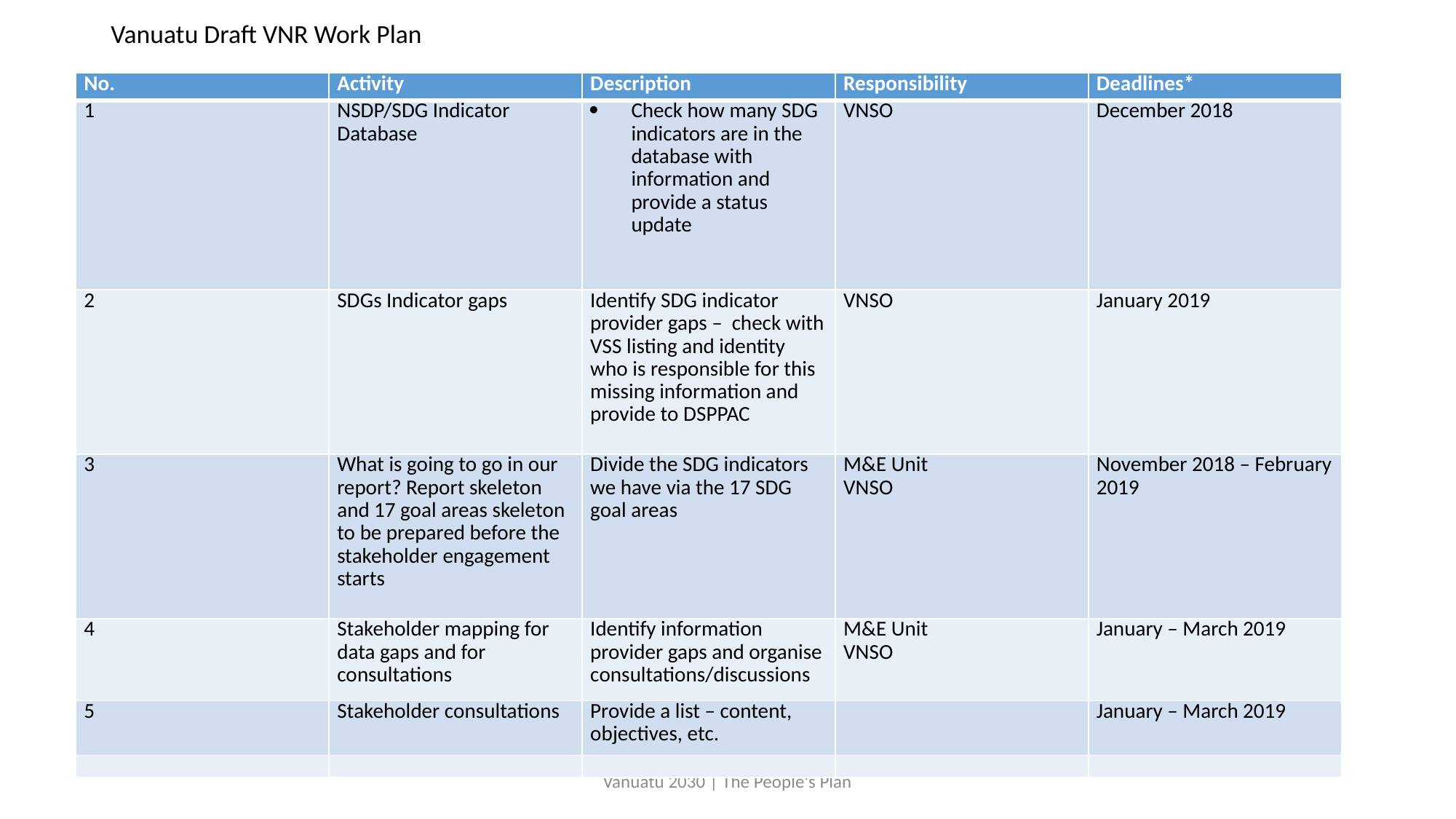

# Vanuatu Draft VNR Work Plan
| No. | Activity | Description | Responsibility | Deadlines\* |
| --- | --- | --- | --- | --- |
| 1 | NSDP/SDG Indicator Database | Check how many SDG indicators are in the database with information and provide a status update | VNSO | December 2018 |
| 2 | SDGs Indicator gaps | Identify SDG indicator provider gaps – check with VSS listing and identity who is responsible for this missing information and provide to DSPPAC | VNSO | January 2019 |
| 3 | What is going to go in our report? Report skeleton and 17 goal areas skeleton to be prepared before the stakeholder engagement starts | Divide the SDG indicators we have via the 17 SDG goal areas | M&E Unit VNSO | November 2018 – February 2019 |
| 4 | Stakeholder mapping for data gaps and for consultations | Identify information provider gaps and organise consultations/discussions | M&E Unit VNSO | January – March 2019 |
| 5 | Stakeholder consultations | Provide a list – content, objectives, etc. |  | January – March 2019 |
|  |  |  |  |  |
Vanuatu 2030 | The People's Plan